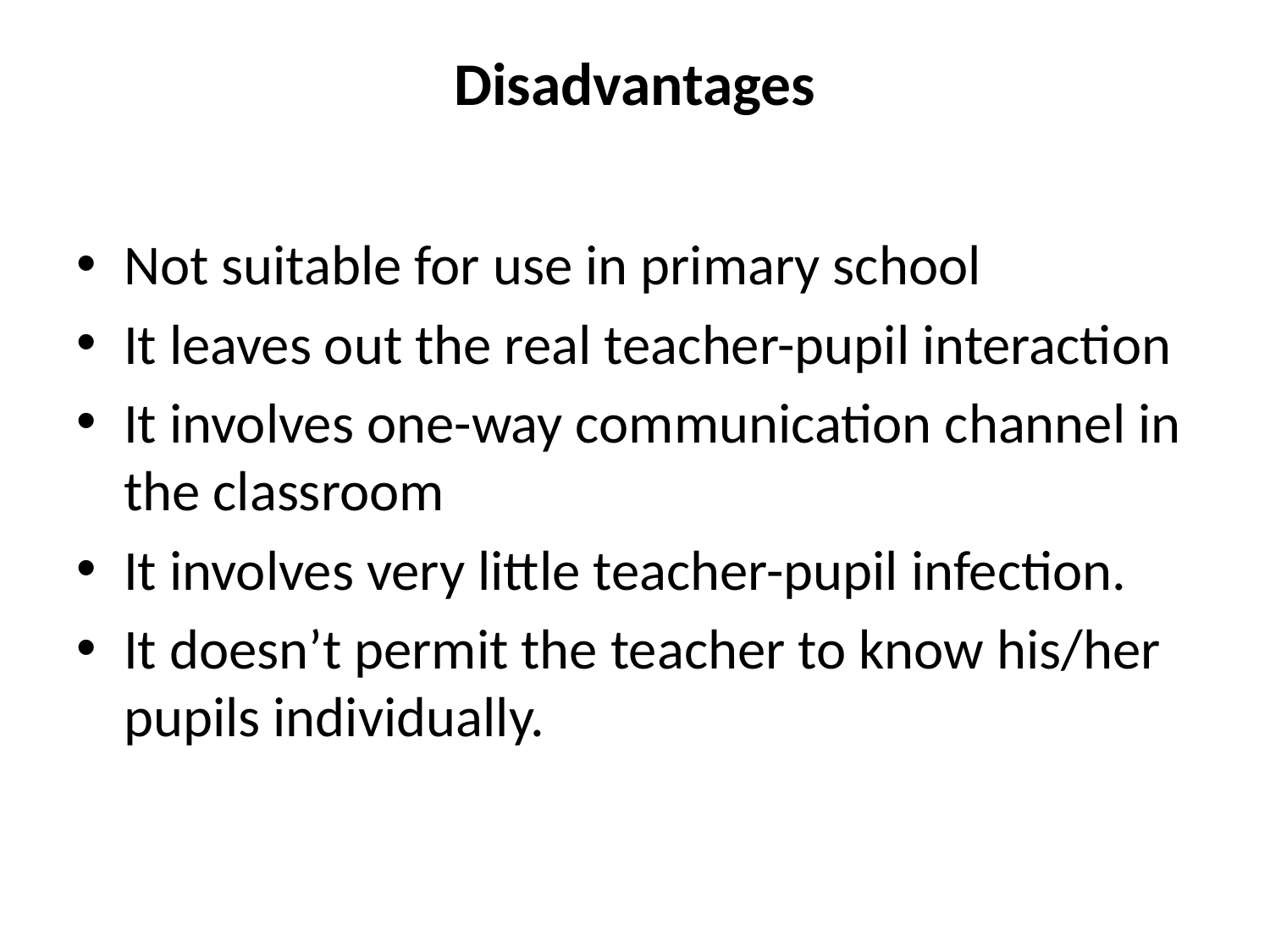

# Disadvantages
Not suitable for use in primary school
It leaves out the real teacher-pupil interaction
It involves one-way communication channel in the classroom
It involves very little teacher-pupil infection.
It doesn’t permit the teacher to know his/her pupils individually.